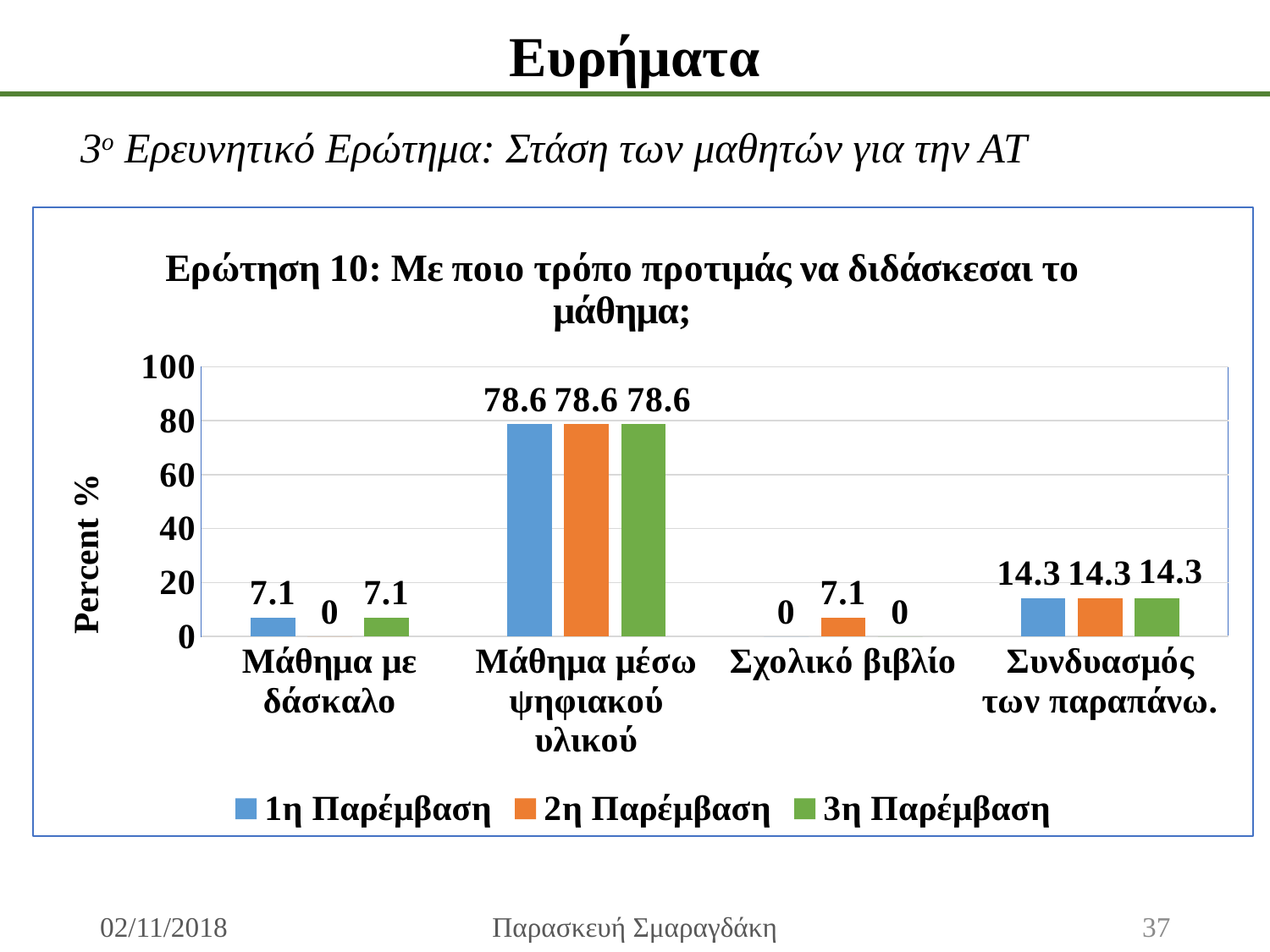

Ευρήματα
3ο Ερευνητικό Ερώτημα: Στάση των μαθητών για την ΑΤ

### Chart: Ερώτηση 10: Με ποιο τρόπο προτιμάς να διδάσκεσαι το μάθημα;

| Category | 1η Παρέμβαση | 2η Παρέμβαση | 3η Παρέμβαση |
|---|---|---|---|
| Μάθημα με δάσκαλο | 7.1 | 0.0 | 7.1 |
| Μάθημα μέσω ψηφιακού υλικού | 78.6 | 78.6 | 78.6 |
| Σχολικό βιβλίο | 0.0 | 7.1 | 0.0 |
| Συνδυασμός των παραπάνω. | 14.3 | 14.3 | 14.3 |
02/11/2018
Παρασκευή Σμαραγδάκη
37